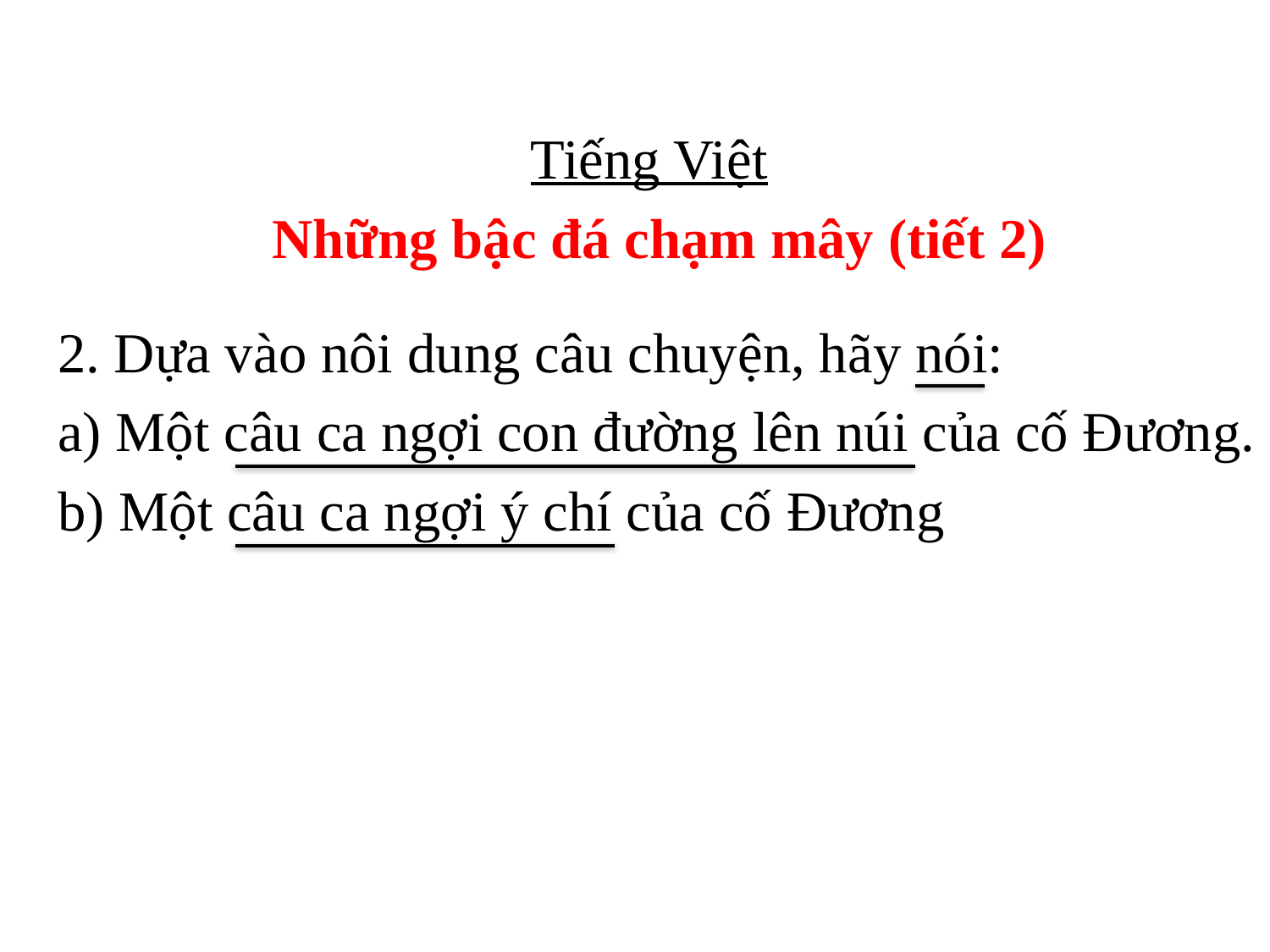

Tiếng Việt
Những bậc đá chạm mây (tiết 2)

2. Dựa vào nôi dung câu chuyện, hãy nói:
a) Một câu ca ngợi con đường lên núi của cố Đương.
b) Một câu ca ngợi ý chí của cố Đương